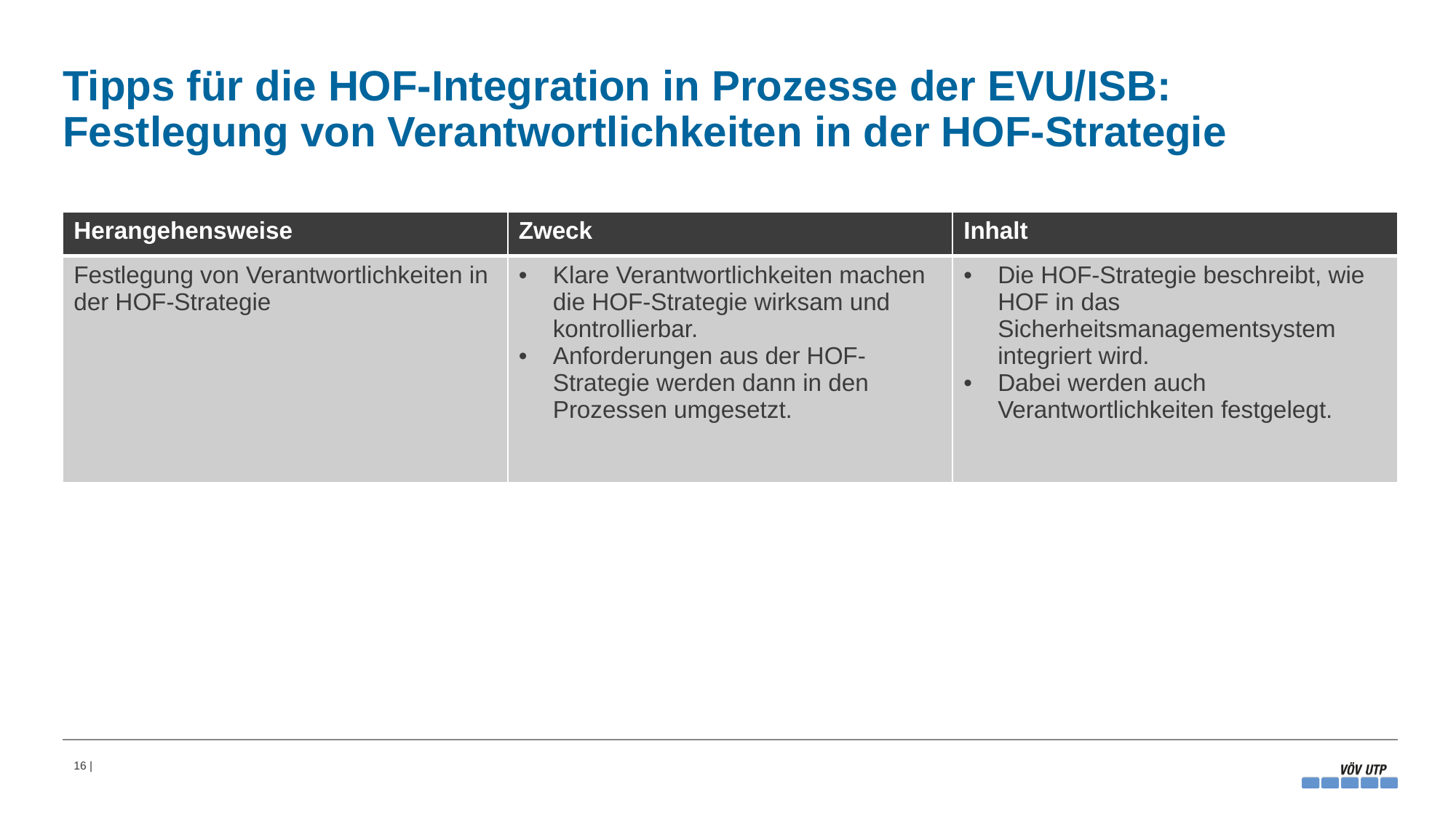

# Tipps für die HOF-Integration in Prozesse der EVU/ISB: Festlegung von Verantwortlichkeiten in der HOF-Strategie
| Herangehensweise | Zweck | Inhalt |
| --- | --- | --- |
| Festlegung von Verantwortlichkeiten in der HOF-Strategie | Klare Verantwortlichkeiten machen die HOF-Strategie wirksam und kontrollierbar. Anforderungen aus der HOF-Strategie werden dann in den Prozessen umgesetzt. | Die HOF-Strategie beschreibt, wie HOF in das Sicherheitsmanagementsystem integriert wird. Dabei werden auch Verantwortlichkeiten festgelegt. |
16 |